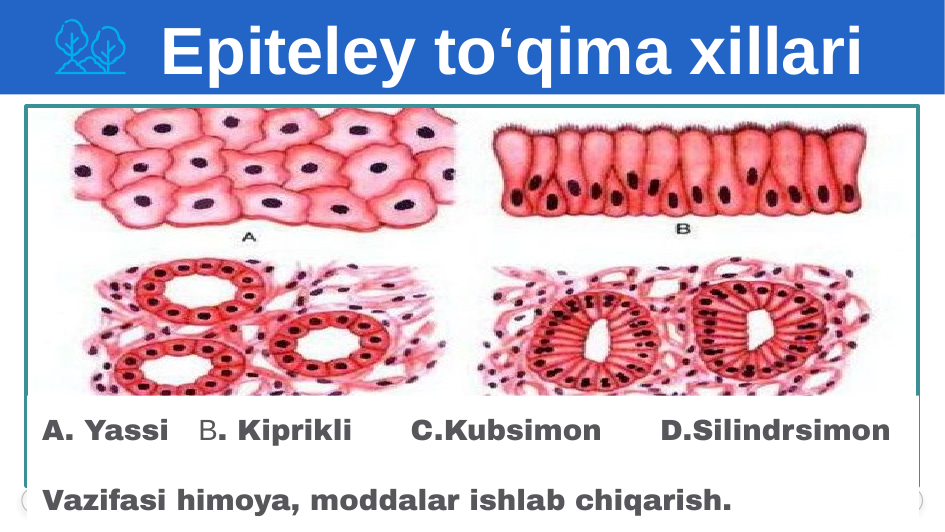

Epiteley to‘qima xillari

A. Yassi   В. Kiprikli      C.Kubsimon      D.Silindrsimon

Vazifasi himoya, moddalar ishlab chiqarish.